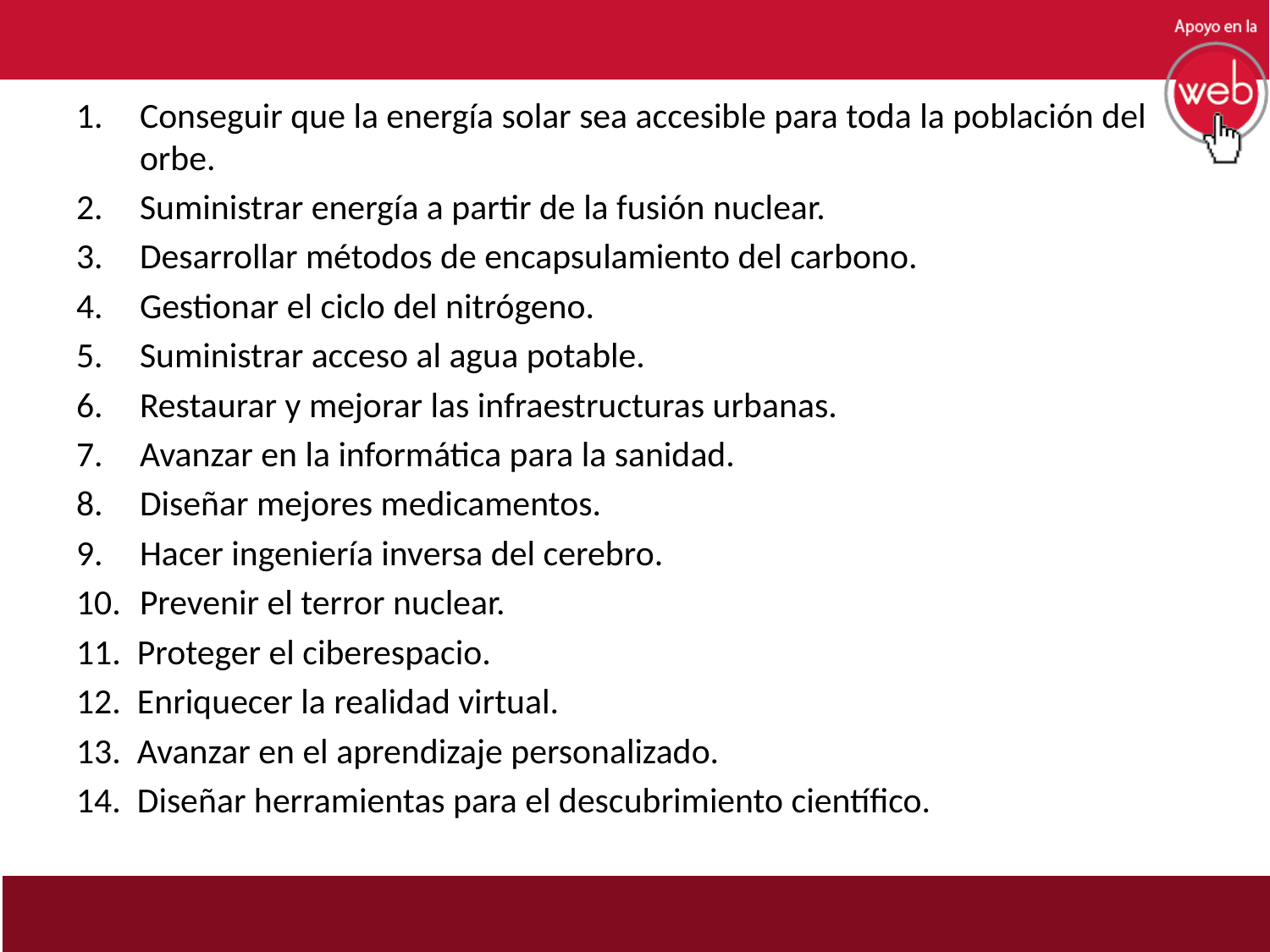

Conseguir que la energía solar sea accesible para toda la población del orbe.
Suministrar energía a partir de la fusión nuclear.
Desarrollar métodos de encapsulamiento del carbono.
Gestionar el ciclo del nitrógeno.
Suministrar acceso al agua potable.
Restaurar y mejorar las infraestructuras urbanas.
Avanzar en la informática para la sanidad.
Diseñar mejores medicamentos.
Hacer ingeniería inversa del cerebro.
Prevenir el terror nuclear.
11.  Proteger el ciberespacio.
12.  Enriquecer la realidad virtual.
13.  Avanzar en el aprendizaje personalizado.
14.  Diseñar herramientas para el descubrimiento científico.